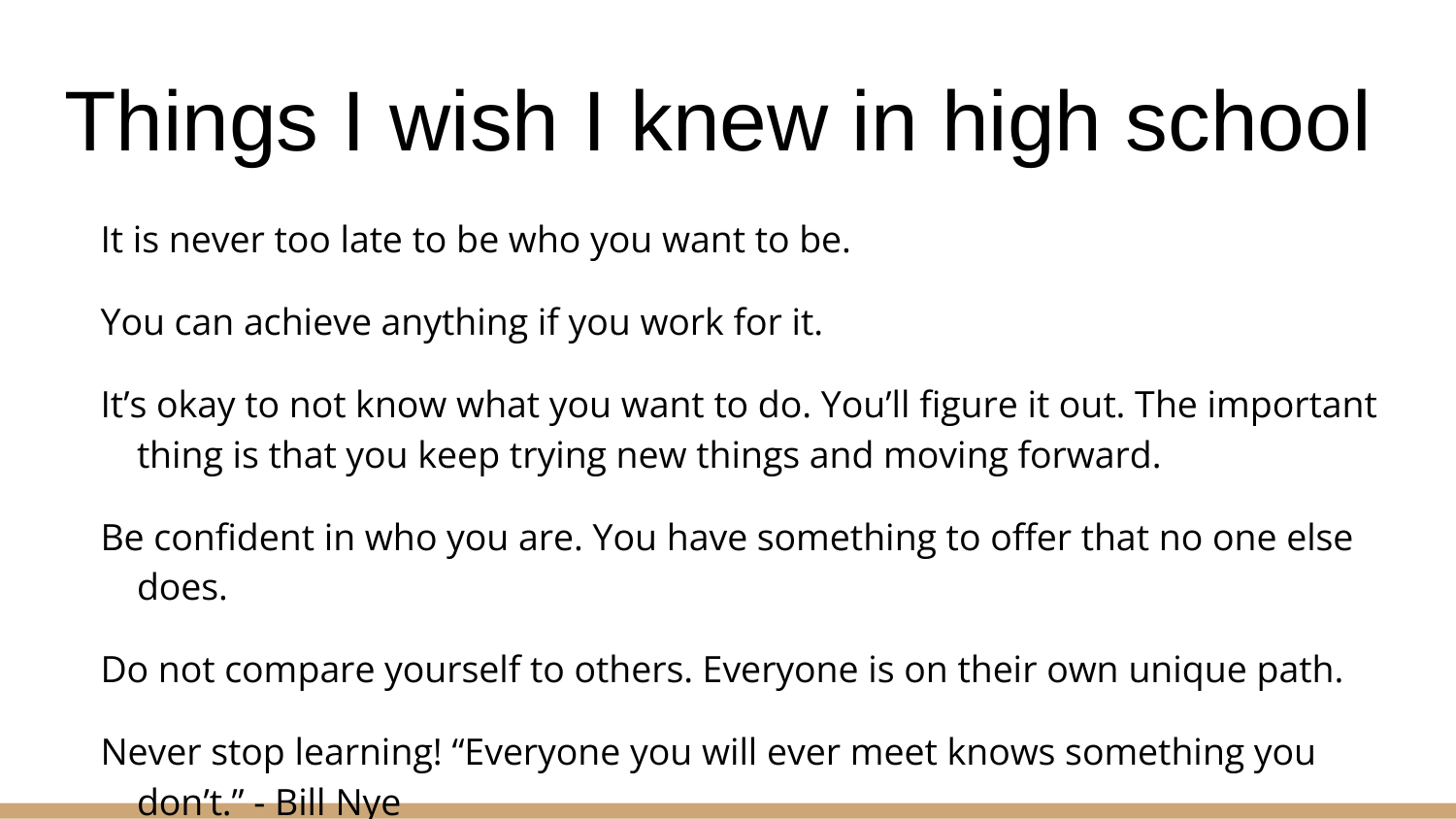

# Things I wish I knew in high school
It is never too late to be who you want to be.
You can achieve anything if you work for it.
It’s okay to not know what you want to do. You’ll figure it out. The important thing is that you keep trying new things and moving forward.
Be confident in who you are. You have something to offer that no one else does.
Do not compare yourself to others. Everyone is on their own unique path.
Never stop learning! “Everyone you will ever meet knows something you don’t.” - Bill Nye